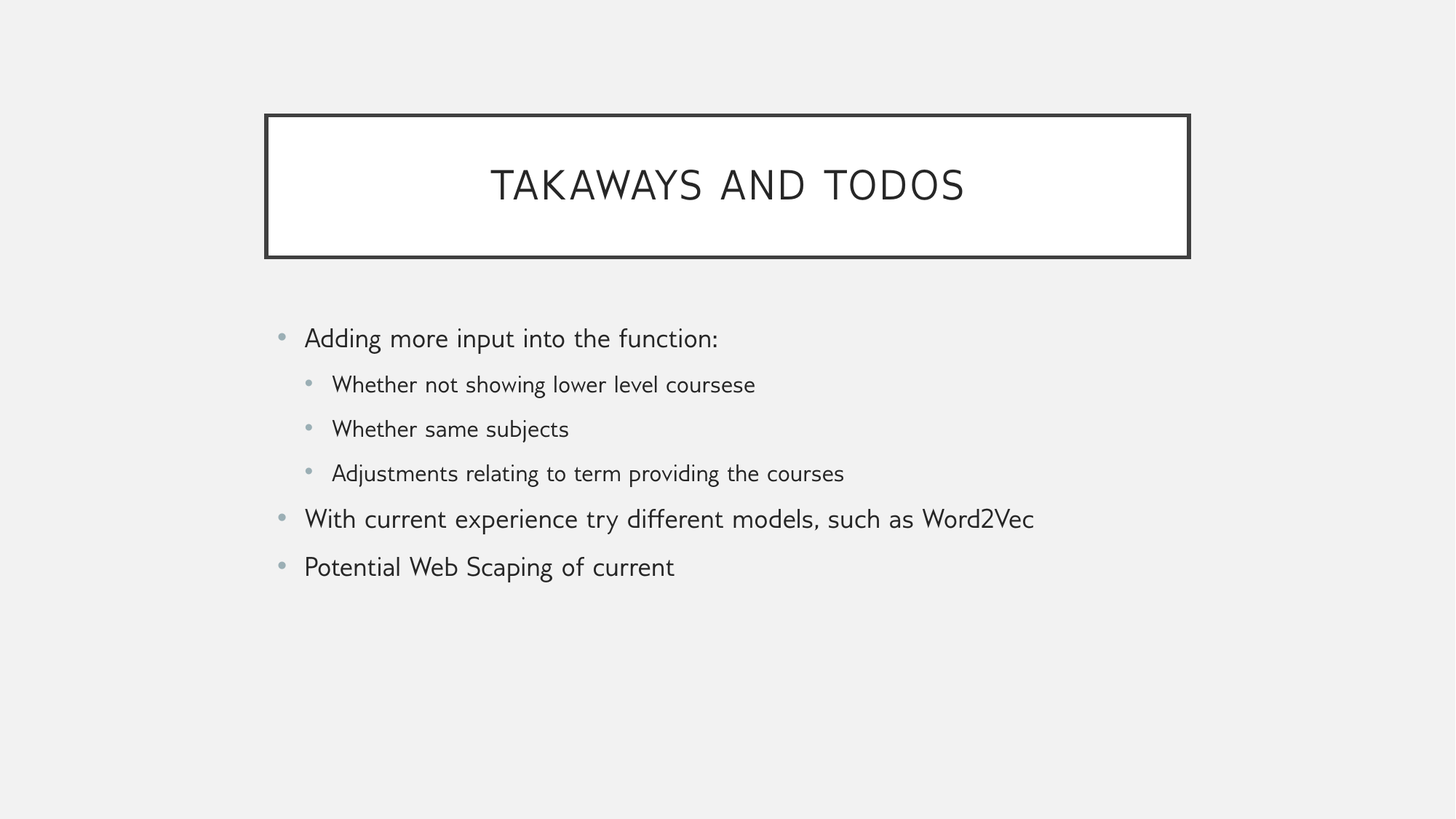

# Takaways and todos
Adding more input into the function:
Whether not showing lower level coursese
Whether same subjects
Adjustments relating to term providing the courses
With current experience try different models, such as Word2Vec
Potential Web Scaping of current